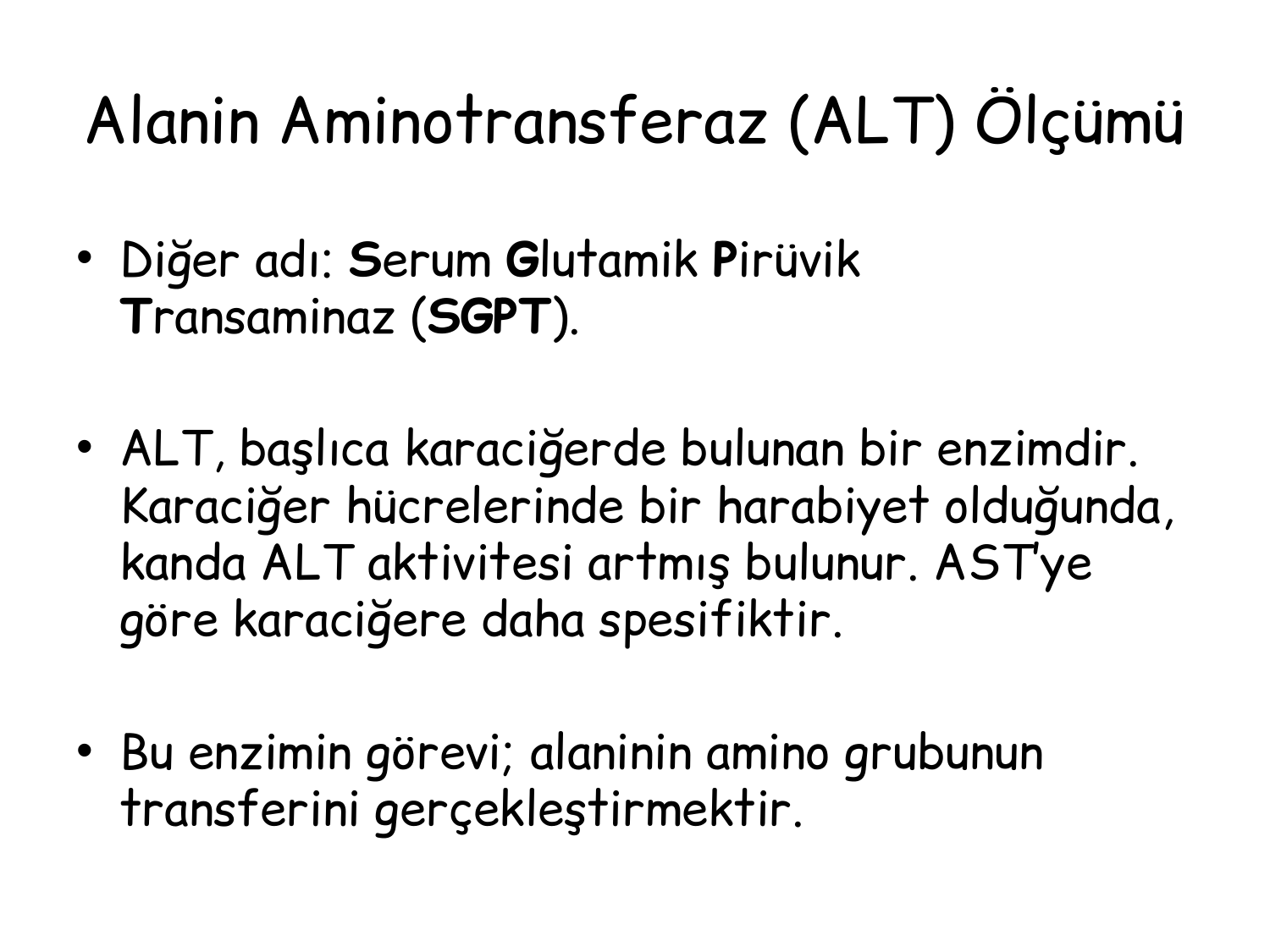

# Alanin Aminotransferaz (ALT) Ölçümü
Diğer adı: Serum Glutamik Pirüvik Transaminaz (SGPT).

ALT, başlıca karaciğerde bulunan bir enzimdir. Karaciğer hücrelerinde bir harabiyet olduğunda, kanda ALT aktivitesi artmış bulunur. AST’ye göre karaciğere daha spesifiktir.

Bu enzimin görevi; alaninin amino grubunun transferini gerçekleştirmektir.